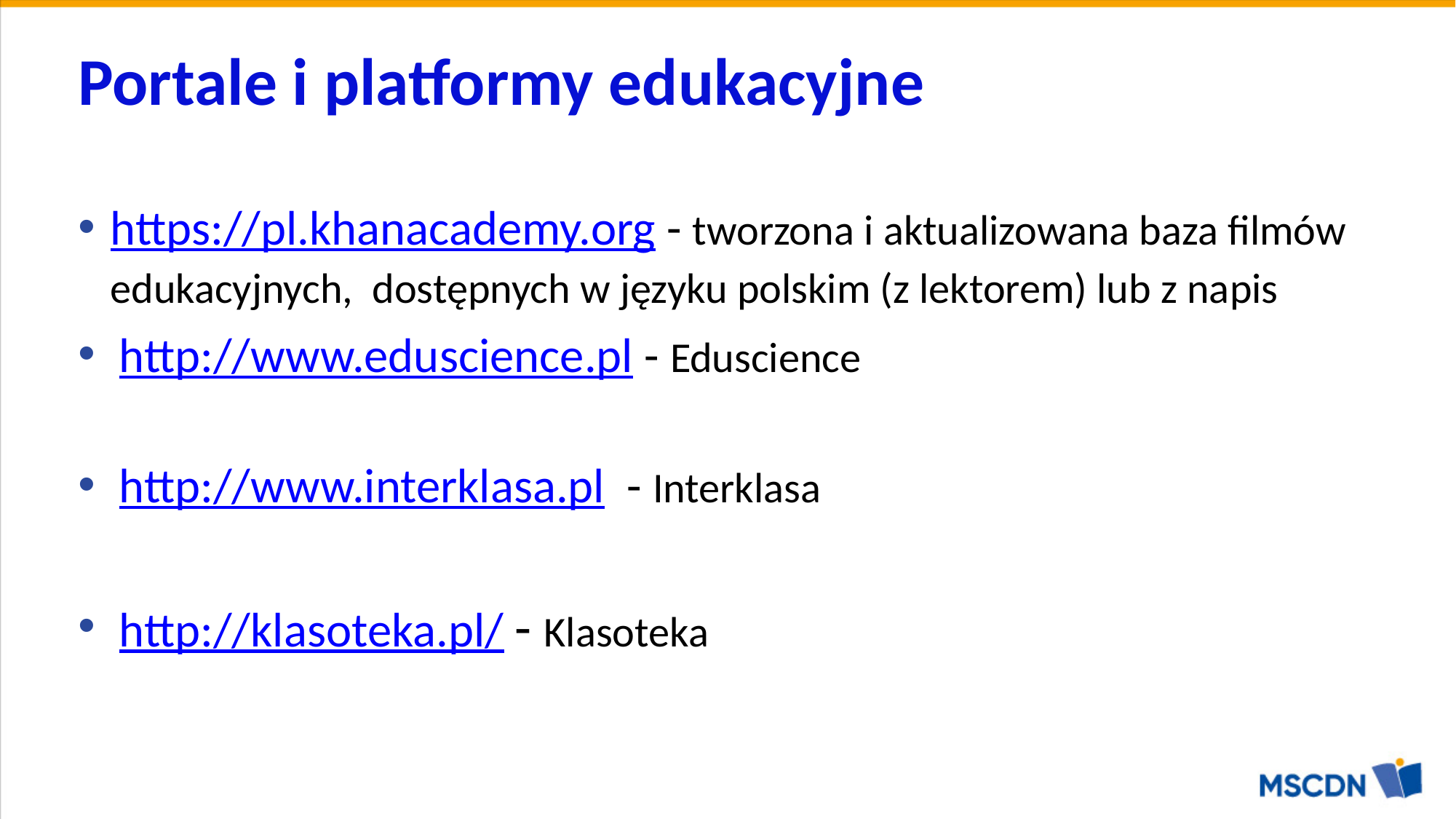

# Portale i platformy edukacyjne
https://pl.khanacademy.org - tworzona i aktualizowana baza filmów edukacyjnych,  dostępnych w języku polskim (z lektorem) lub z napis
http://www.eduscience.pl - Eduscience

http://www.interklasa.pl  - Interklasa

http://klasoteka.pl/ - Klasoteka